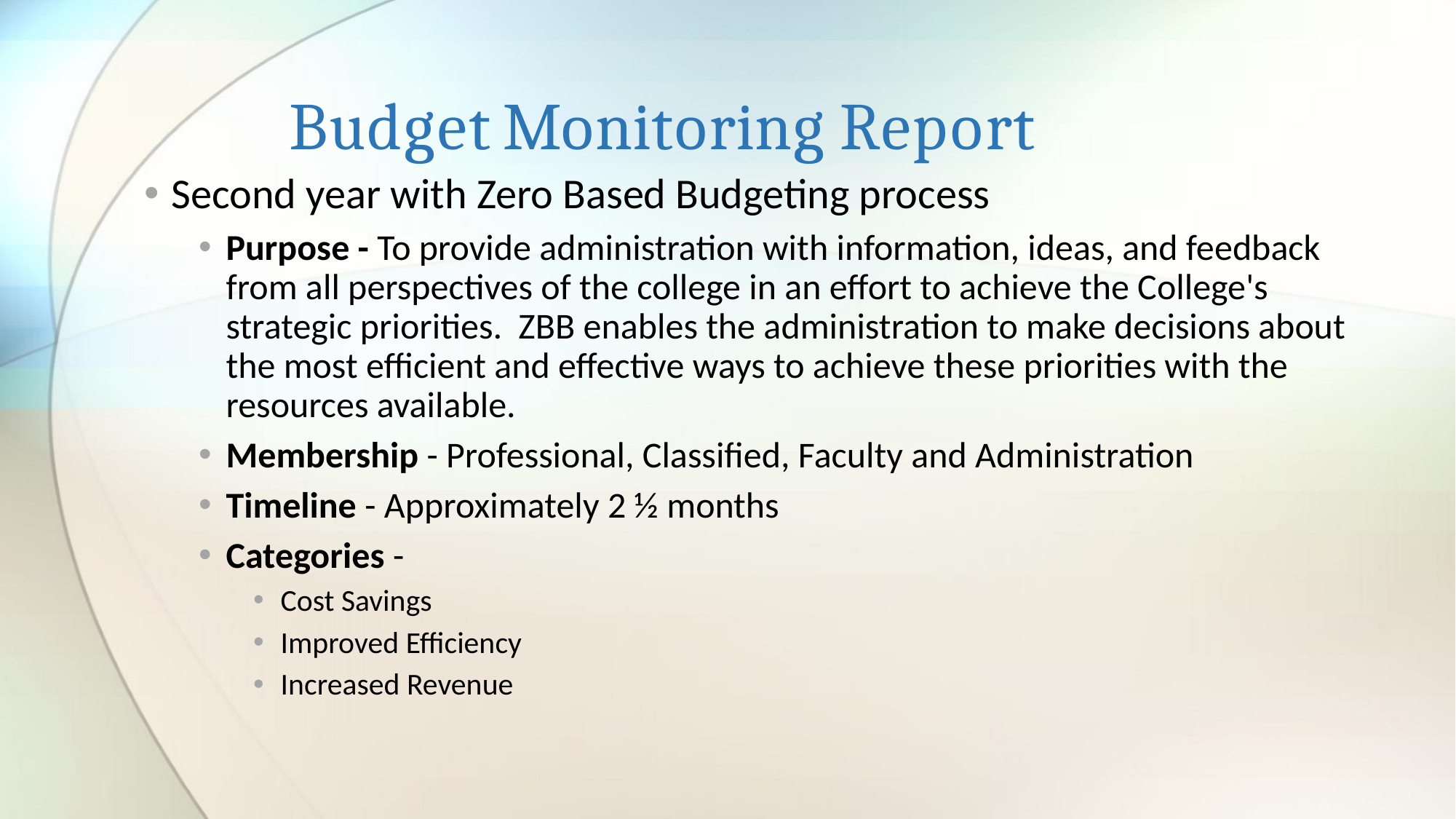

# Budget Monitoring Report
Second year with Zero Based Budgeting process
Purpose - To provide administration with information, ideas, and feedback from all perspectives of the college in an effort to achieve the College's strategic priorities.  ZBB enables the administration to make decisions about the most efficient and effective ways to achieve these priorities with the resources available.
Membership - Professional, Classified, Faculty and Administration
Timeline - Approximately 2 ½ months
Categories -
Cost Savings
Improved Efficiency
Increased Revenue